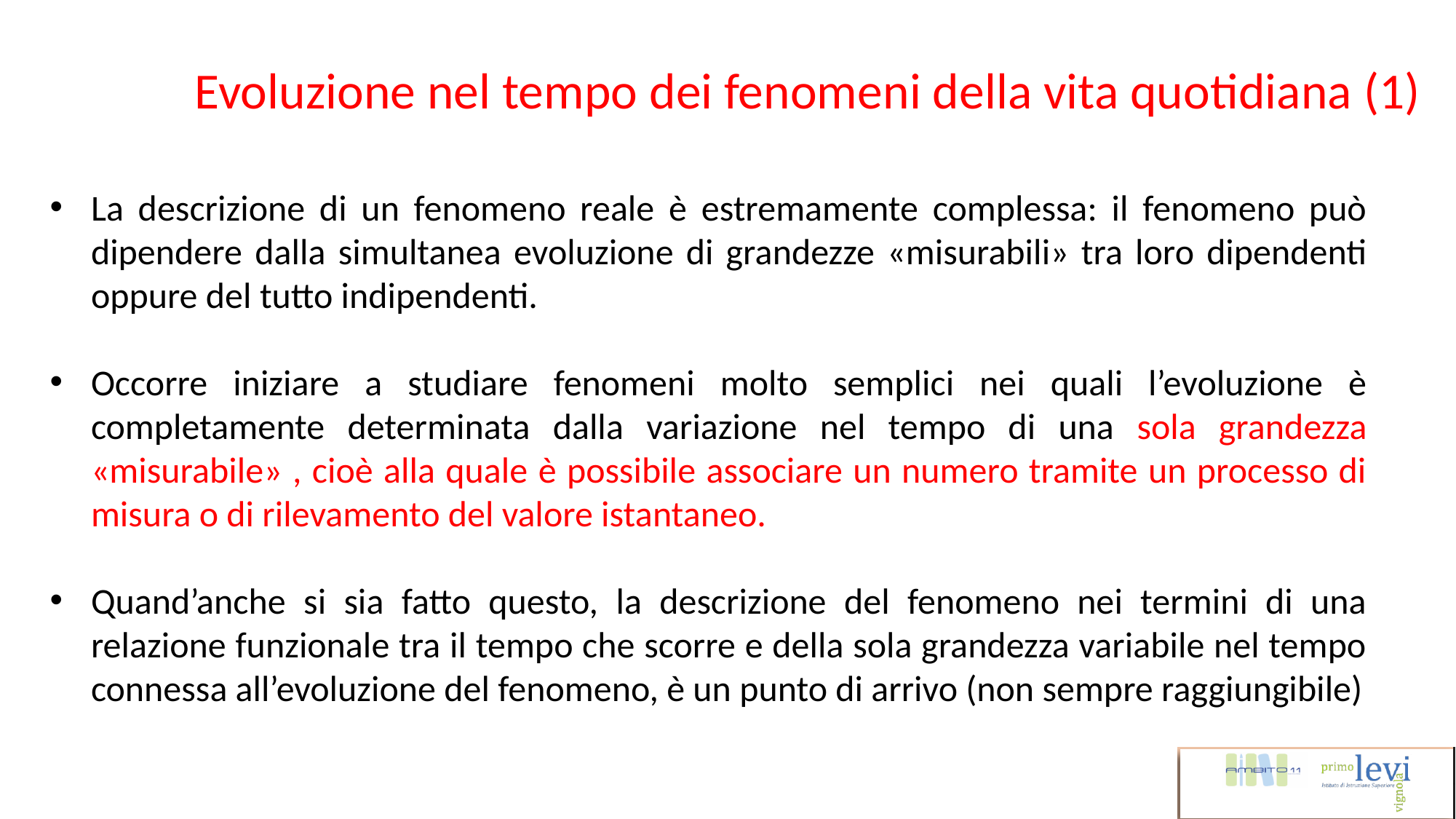

Evoluzione nel tempo dei fenomeni della vita quotidiana (1)
La descrizione di un fenomeno reale è estremamente complessa: il fenomeno può dipendere dalla simultanea evoluzione di grandezze «misurabili» tra loro dipendenti oppure del tutto indipendenti.

Occorre iniziare a studiare fenomeni molto semplici nei quali l’evoluzione è completamente determinata dalla variazione nel tempo di una sola grandezza «misurabile» , cioè alla quale è possibile associare un numero tramite un processo di misura o di rilevamento del valore istantaneo.

Quand’anche si sia fatto questo, la descrizione del fenomeno nei termini di una relazione funzionale tra il tempo che scorre e della sola grandezza variabile nel tempo connessa all’evoluzione del fenomeno, è un punto di arrivo (non sempre raggiungibile)